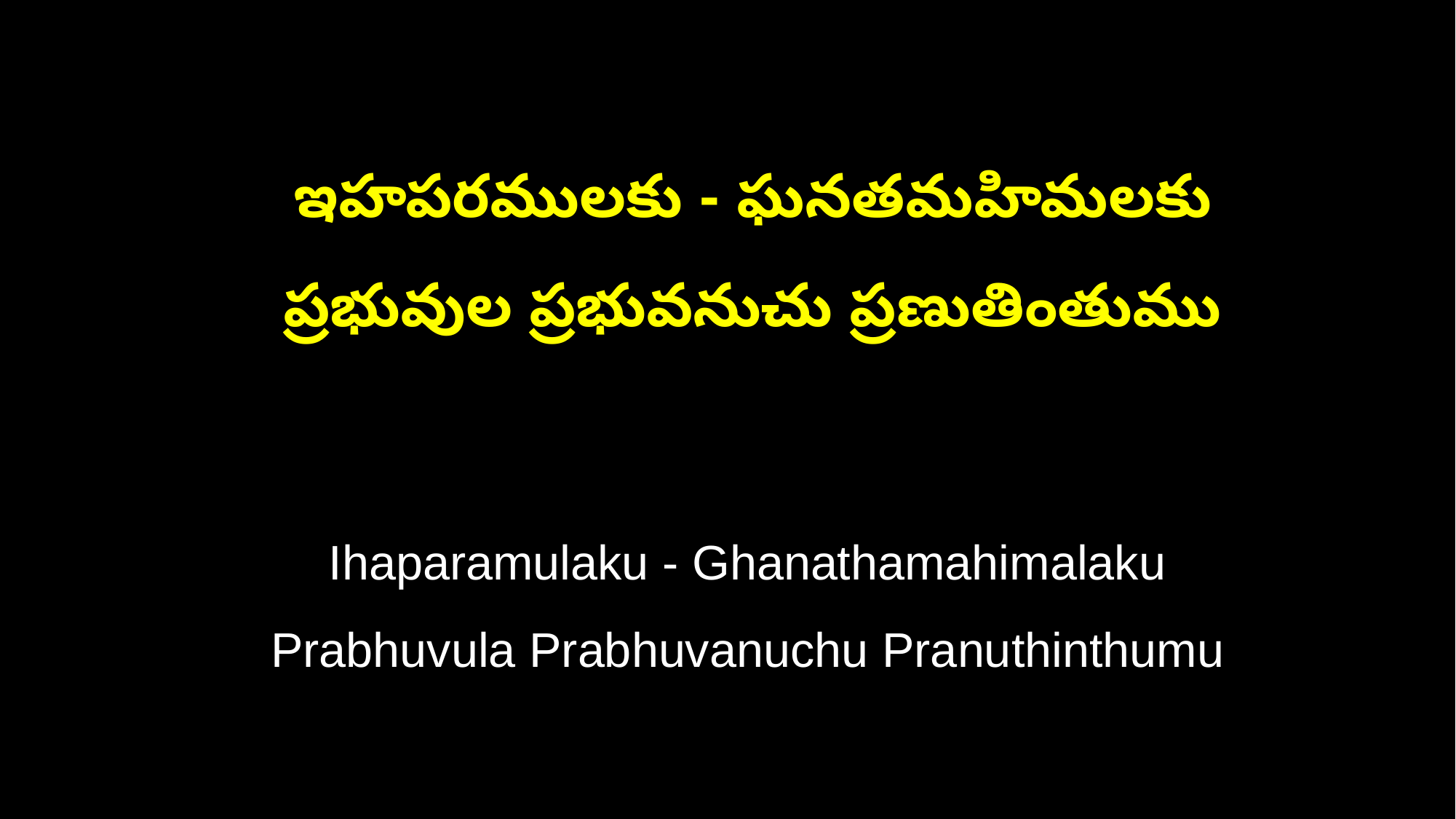

ఇహపరములకు - ఘనతమహిమలకు
   ప్రభువుల ప్రభువనుచు ప్రణుతింతుము
   Ihaparamulaku - Ghanathamahimalaku
   Prabhuvula Prabhuvanuchu Pranuthinthumu